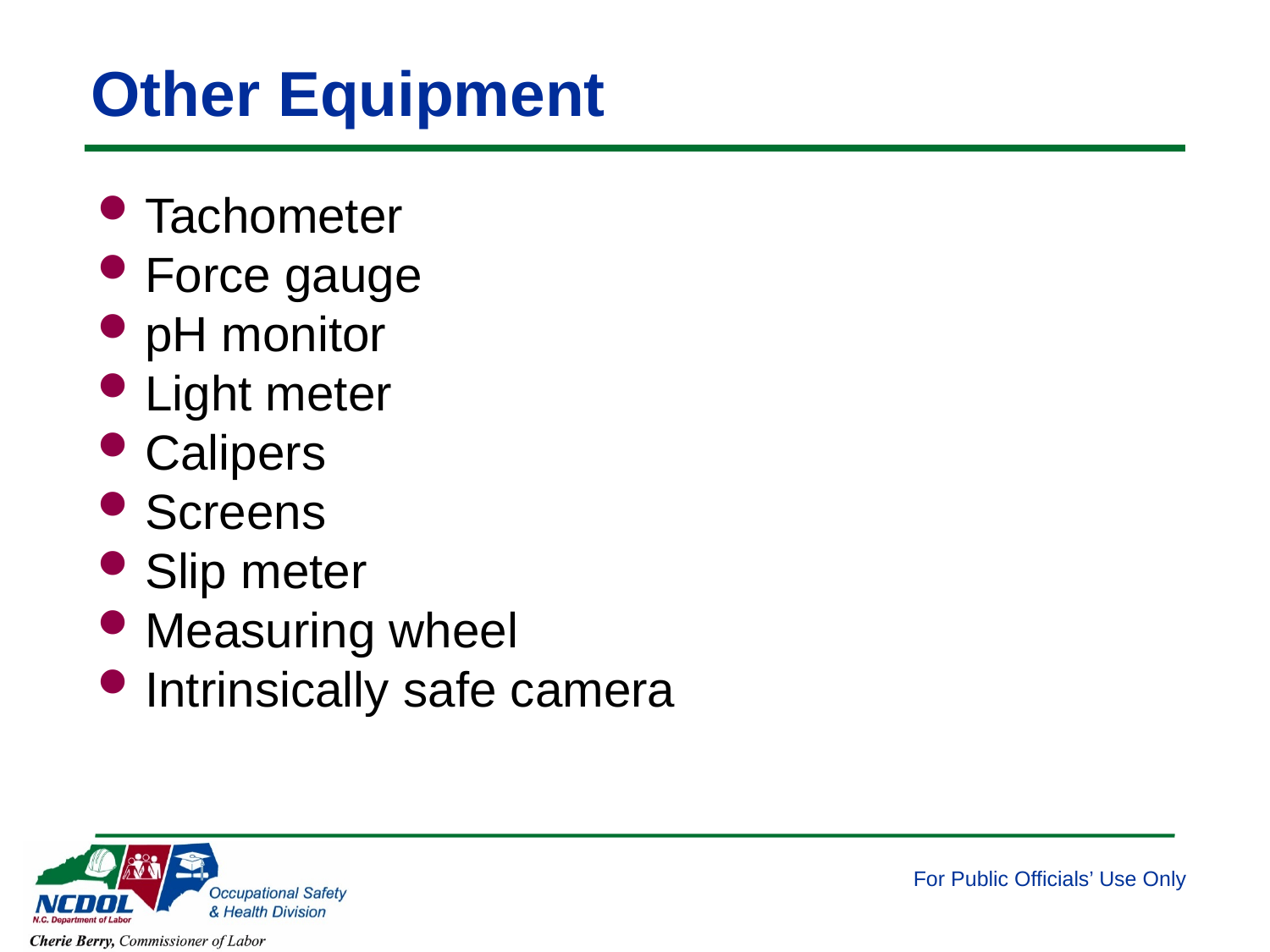

# Other Equipment
Tachometer
Force gauge
pH monitor
Light meter
Calipers
Screens
Slip meter
Measuring wheel
Intrinsically safe camera